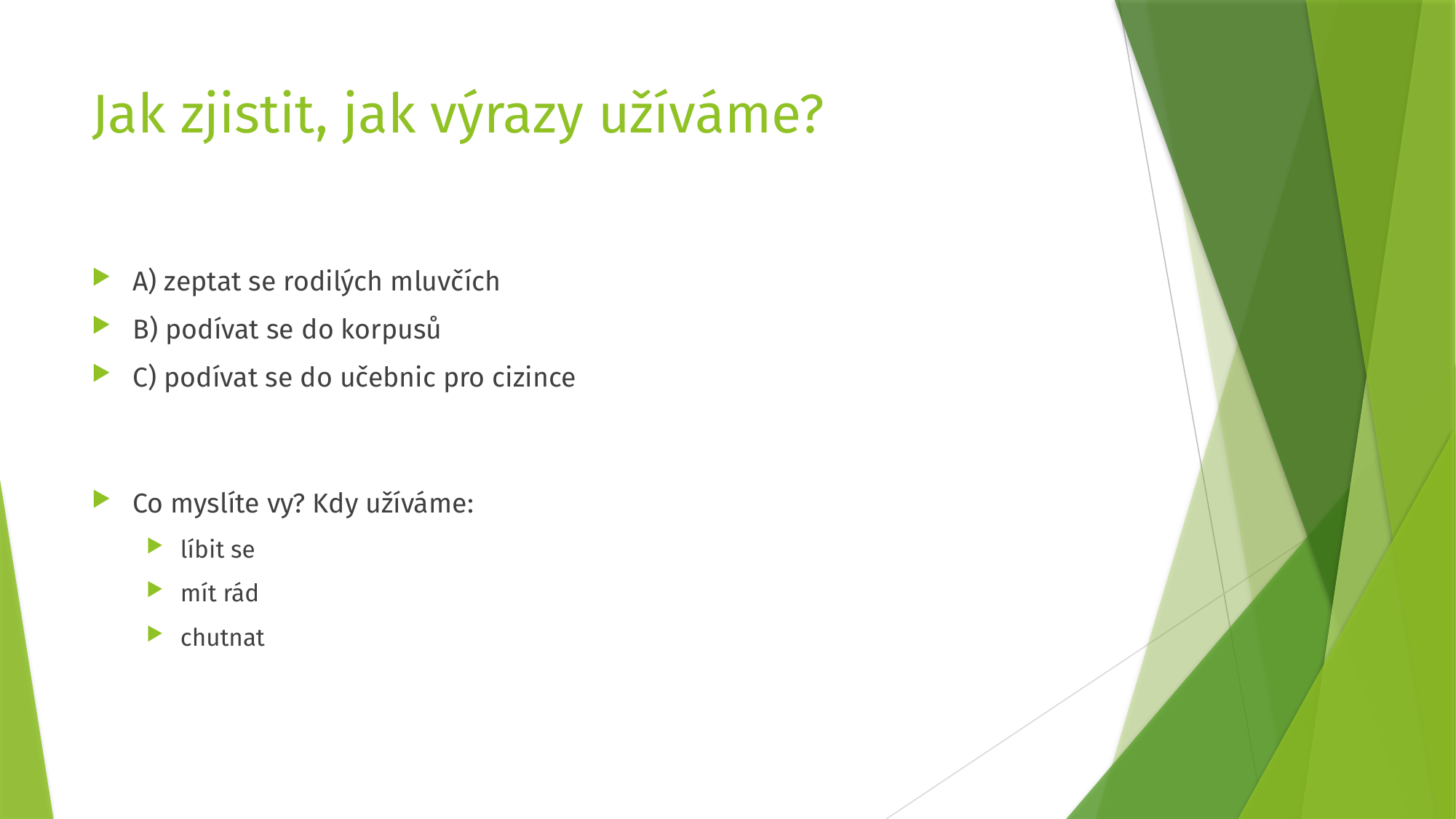

# Jak zjistit, jak výrazy užíváme?
A) zeptat se rodilých mluvčích
B) podívat se do korpusů
C) podívat se do učebnic pro cizince

Co myslíte vy? Kdy užíváme:
líbit se
mít rád
chutnat